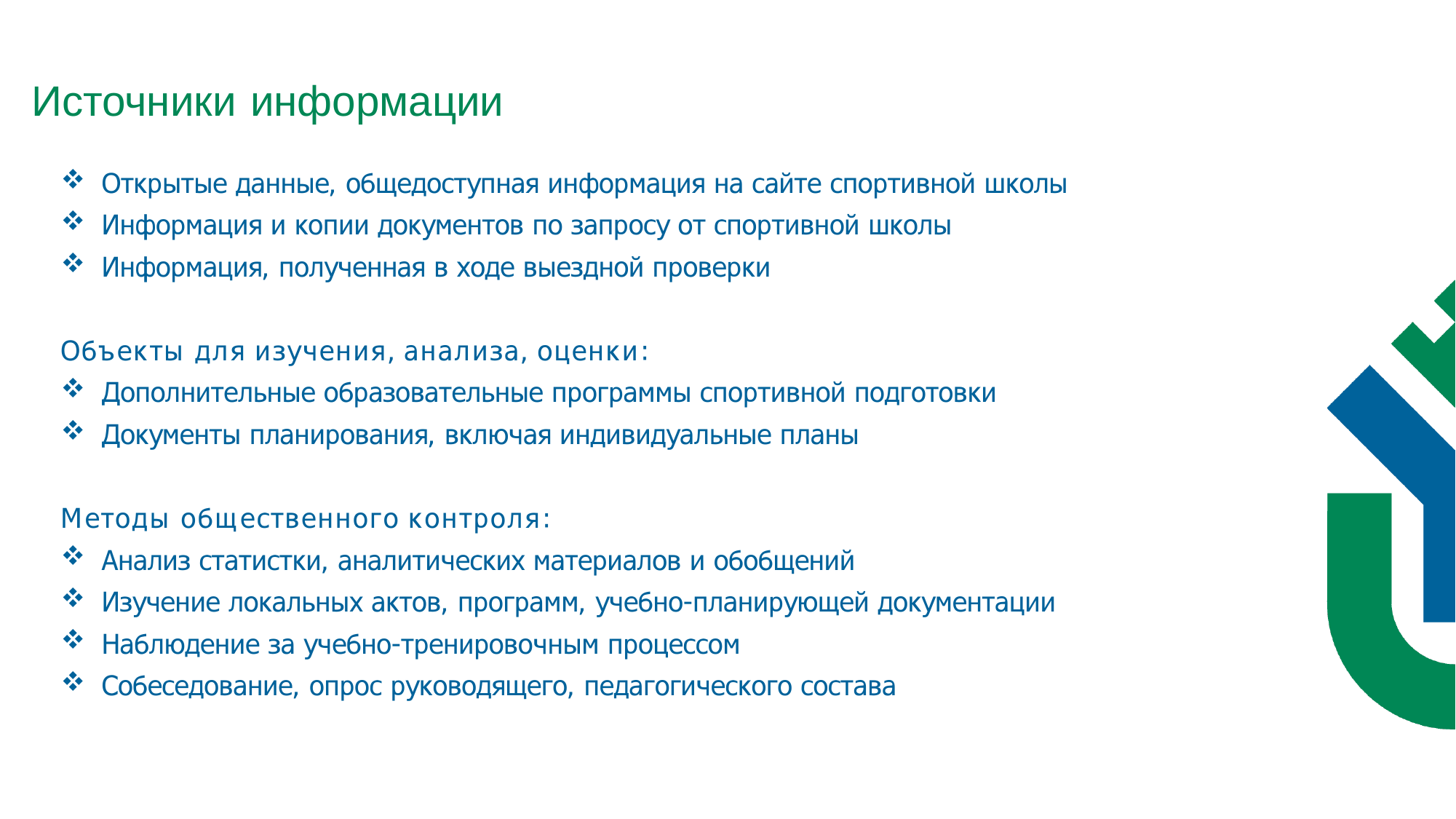

Источники информации
Открытые данные, общедоступная информация на сайте спортивной школы
Информация и копии документов по запросу от спортивной школы
Информация, полученная в ходе выездной проверки

Объекты для изучения, анализа, оценки:
Дополнительные образовательные программы спортивной подготовки
Документы планирования, включая индивидуальные планы

Методы общественного контроля:
Анализ статистки, аналитических материалов и обобщений
Изучение локальных актов, программ, учебно-планирующей документации
Наблюдение за учебно-тренировочным процессом
Собеседование, опрос руководящего, педагогического состава